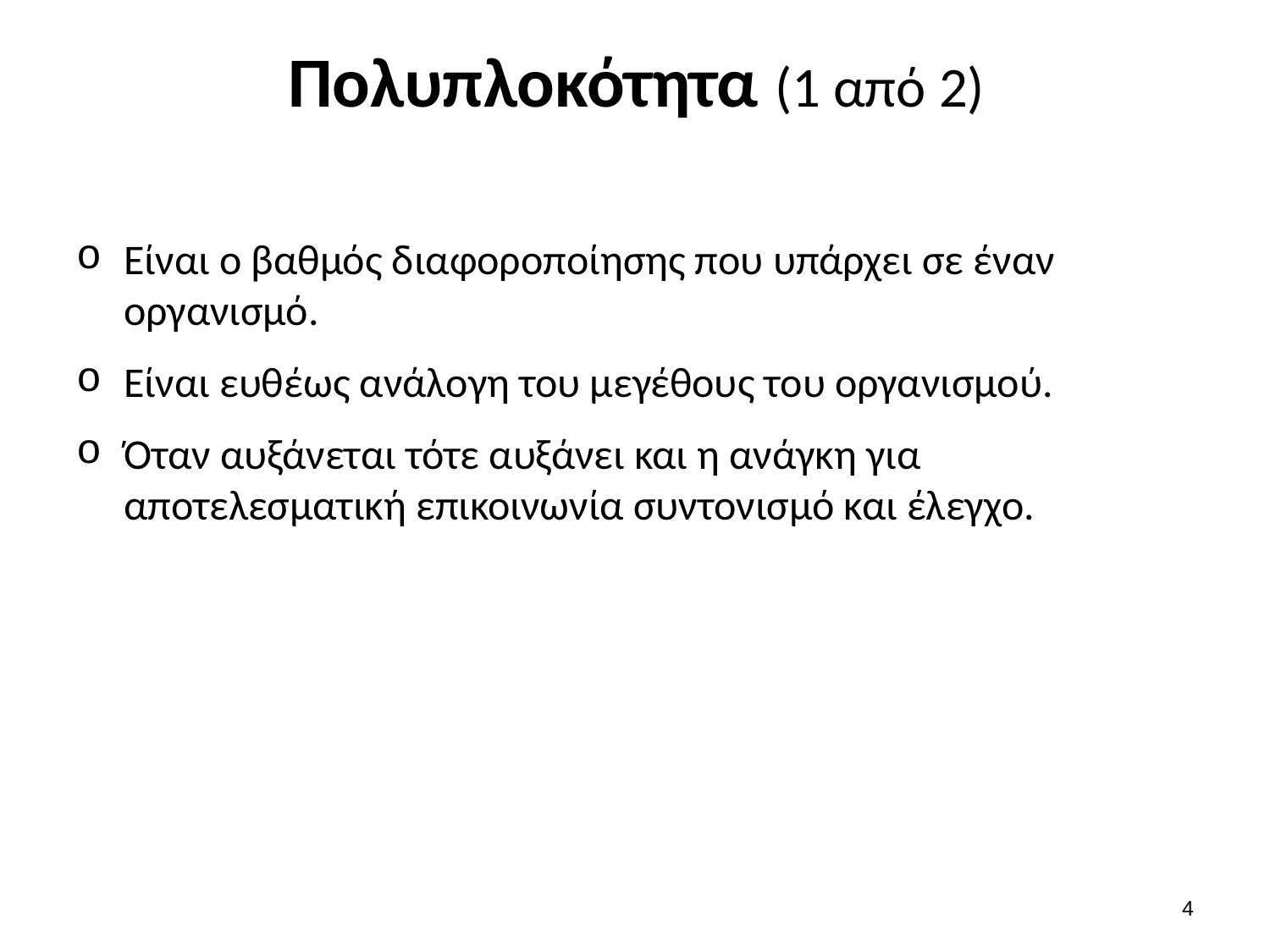

# Πολυπλοκότητα (1 από 2)
Είναι ο βαθμός διαφοροποίησης που υπάρχει σε έναν οργανισμό.
Είναι ευθέως ανάλογη του μεγέθους του οργανισμού.
Όταν αυξάνεται τότε αυξάνει και η ανάγκη για αποτελεσματική επικοινωνία συντονισμό και έλεγχο.

4